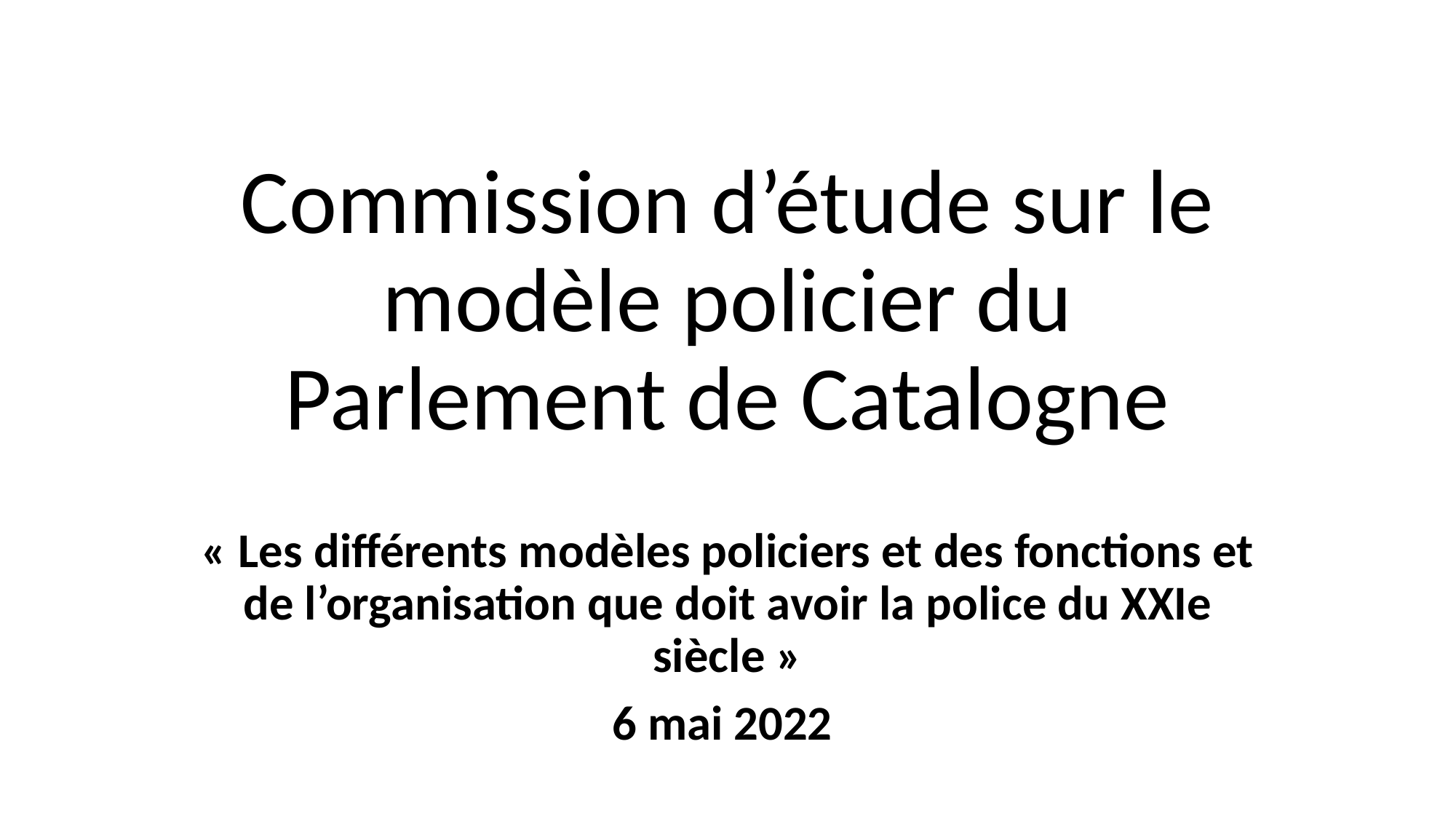

# Commission d’étude sur le modèle policier du Parlement de Catalogne
« Les différents modèles policiers et des fonctions et de l’organisation que doit avoir la police du XXIe siècle »
6 mai 2022